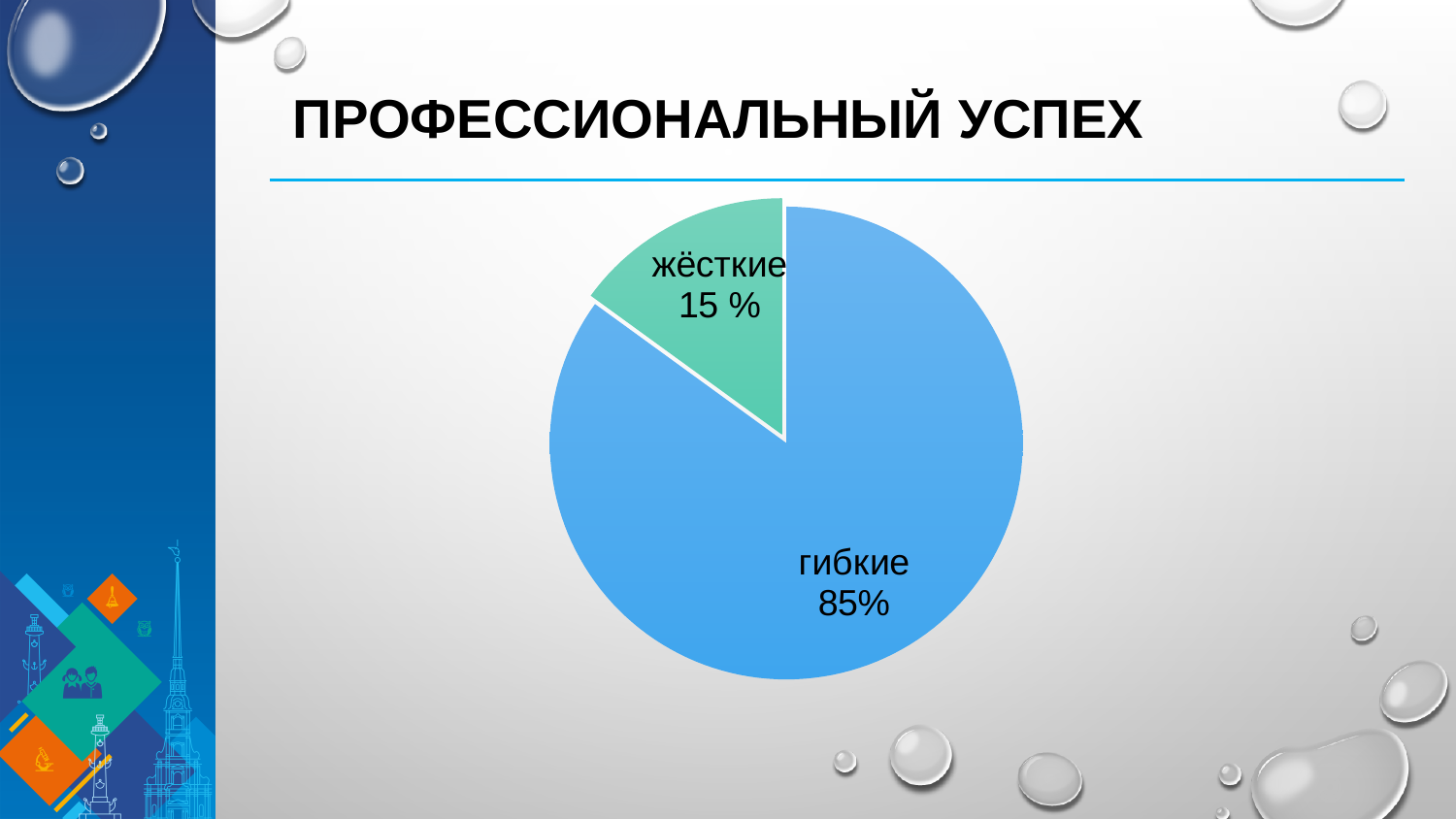

# Профессиональный успех

### Chart

| Category | Успех в карьере |
|---|---|
| SOFT | 85.0 |
| HARD | 15.0 |